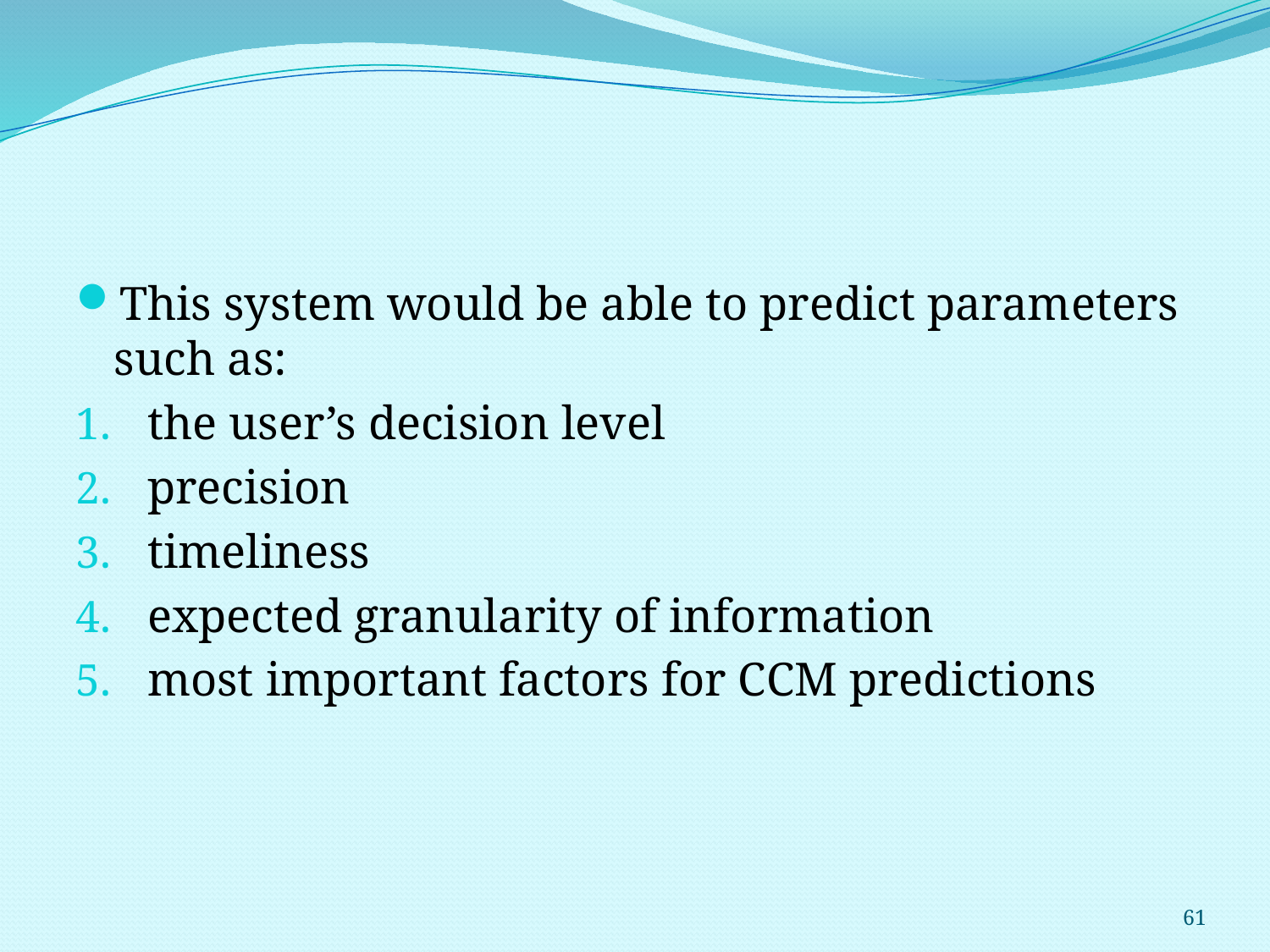

#
This system would be able to predict parameters such as:
the user’s decision level
precision
timeliness
expected granularity of information
most important factors for CCM predictions
61